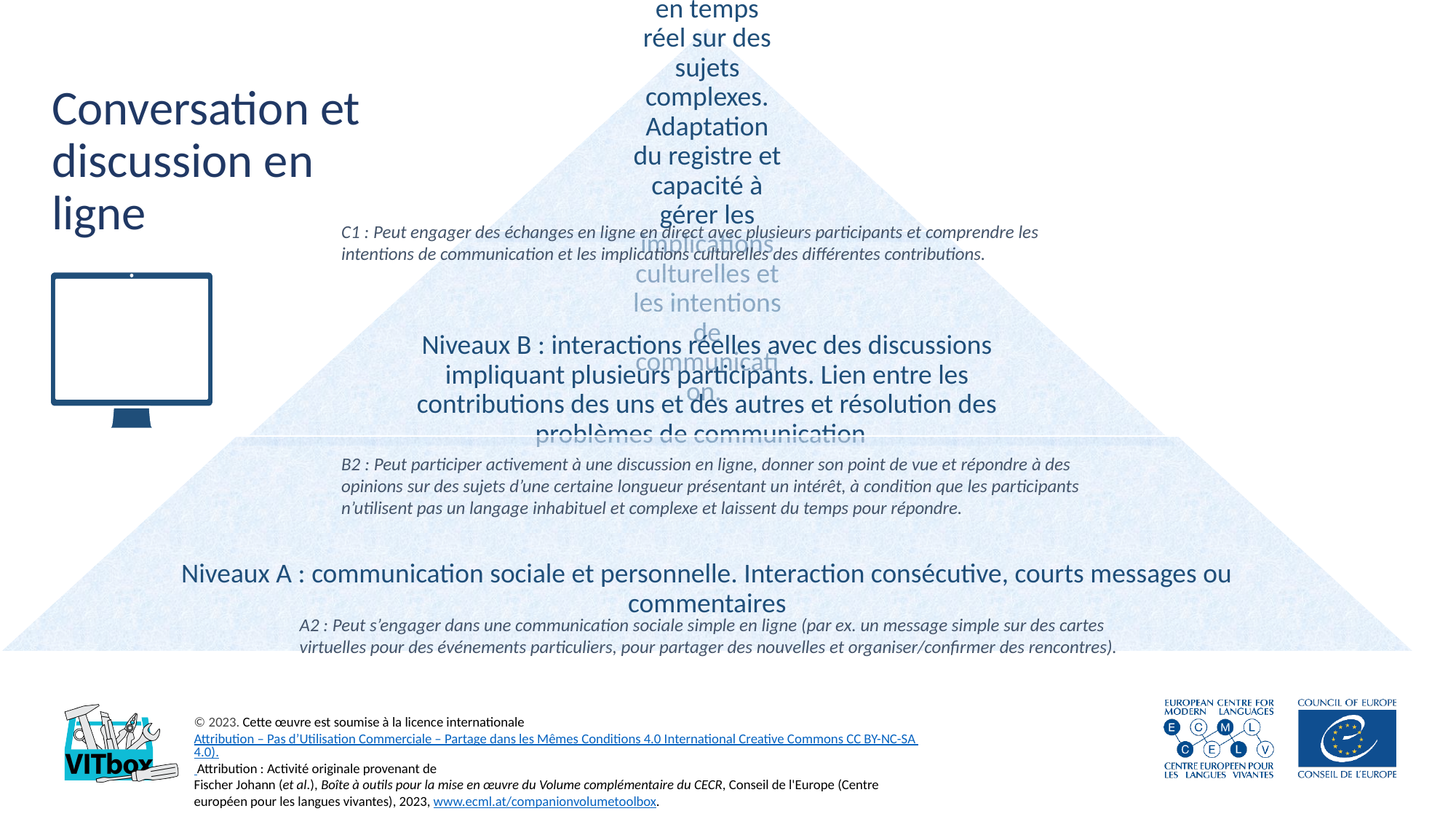

# Conversation et discussion en ligne
Niveaux C : interactions en temps réel sur des sujets complexes. Adaptation du registre et capacité à gérer les implications culturelles et les intentions de communication.

Niveaux B : interactions réelles avec des discussions impliquant plusieurs participants. Lien entre les contributions des uns et des autres et résolution des problèmes de communication.

Niveaux A : communication sociale et personnelle. Interaction consécutive, courts messages ou commentaires
C1 : Peut engager des échanges en ligne en direct avec plusieurs participants et comprendre les intentions de communication et les implications culturelles des différentes contributions.

B2 : Peut participer activement à une discussion en ligne, donner son point de vue et répondre à des opinions sur des sujets d’une certaine longueur présentant un intérêt, à condition que les participants n’utilisent pas un langage inhabituel et complexe et laissent du temps pour répondre.
A2 : Peut s’engager dans une communication sociale simple en ligne (par ex. un message simple sur des cartes virtuelles pour des événements particuliers, pour partager des nouvelles et organiser/confirmer des rencontres).